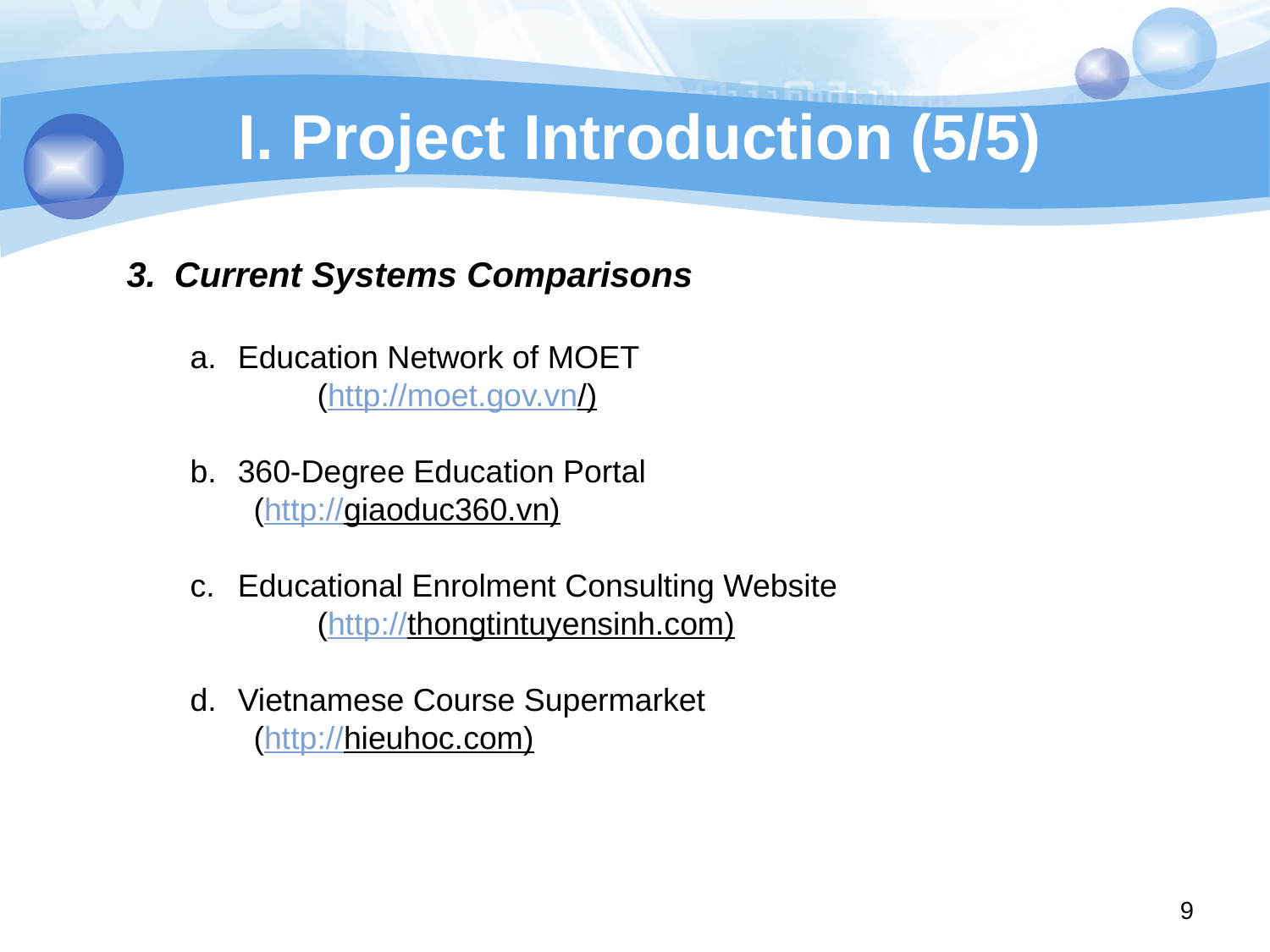

# I. Project Introduction (5/5)
Current Systems Comparisons

Education Network of MOET
	(http://moet.gov.vn/)

360-Degree Education Portal
(http://giaoduc360.vn)

Educational Enrolment Consulting Website
	(http://thongtintuyensinh.com)

Vietnamese Course Supermarket
(http://hieuhoc.com)

9